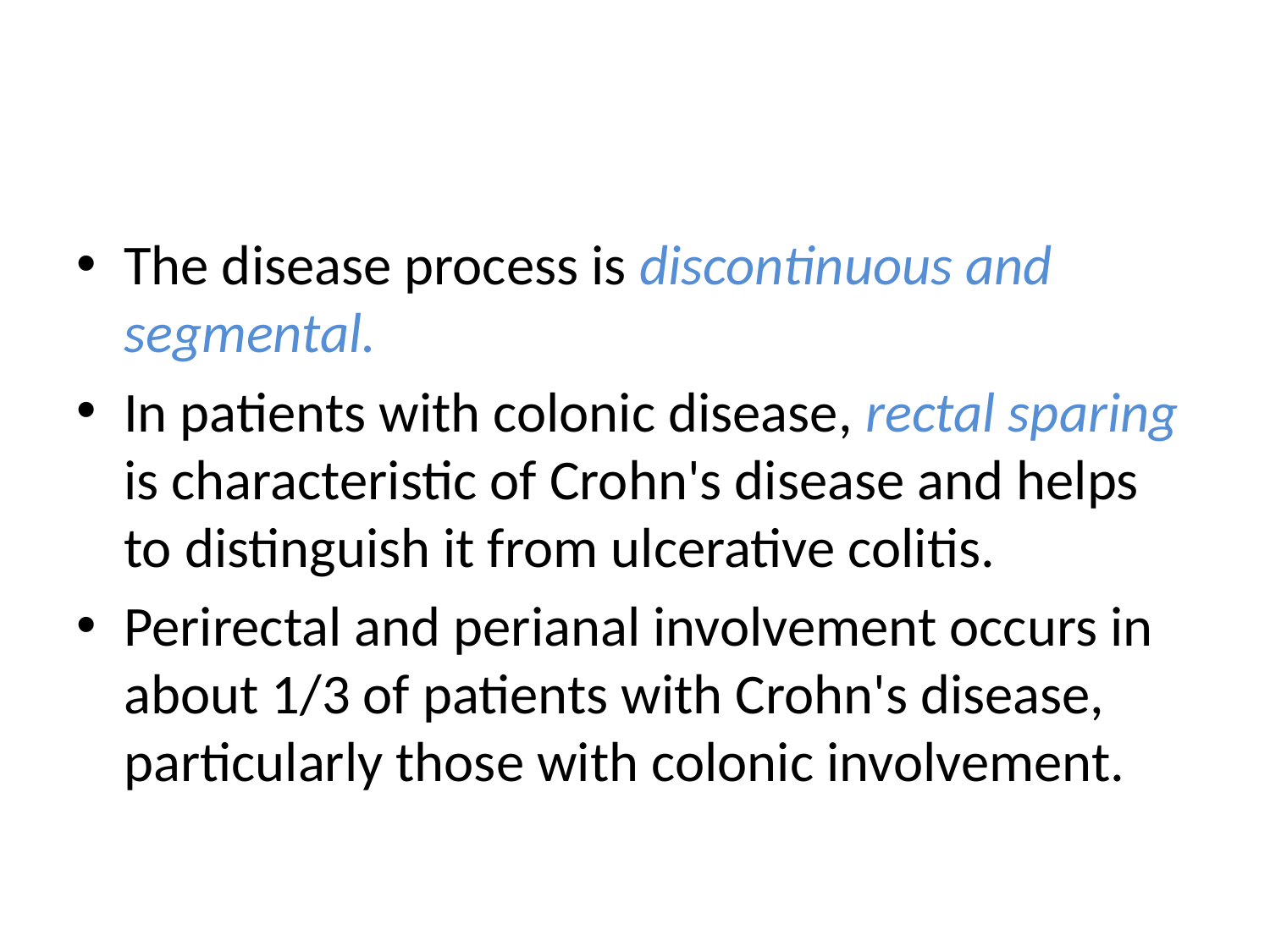

#
The disease process is discontinuous and segmental.
In patients with colonic disease, rectal sparing is characteristic of Crohn's disease and helps to distinguish it from ulcerative colitis.
Perirectal and perianal involvement occurs in about 1/3 of patients with Crohn's disease, particularly those with colonic involvement.